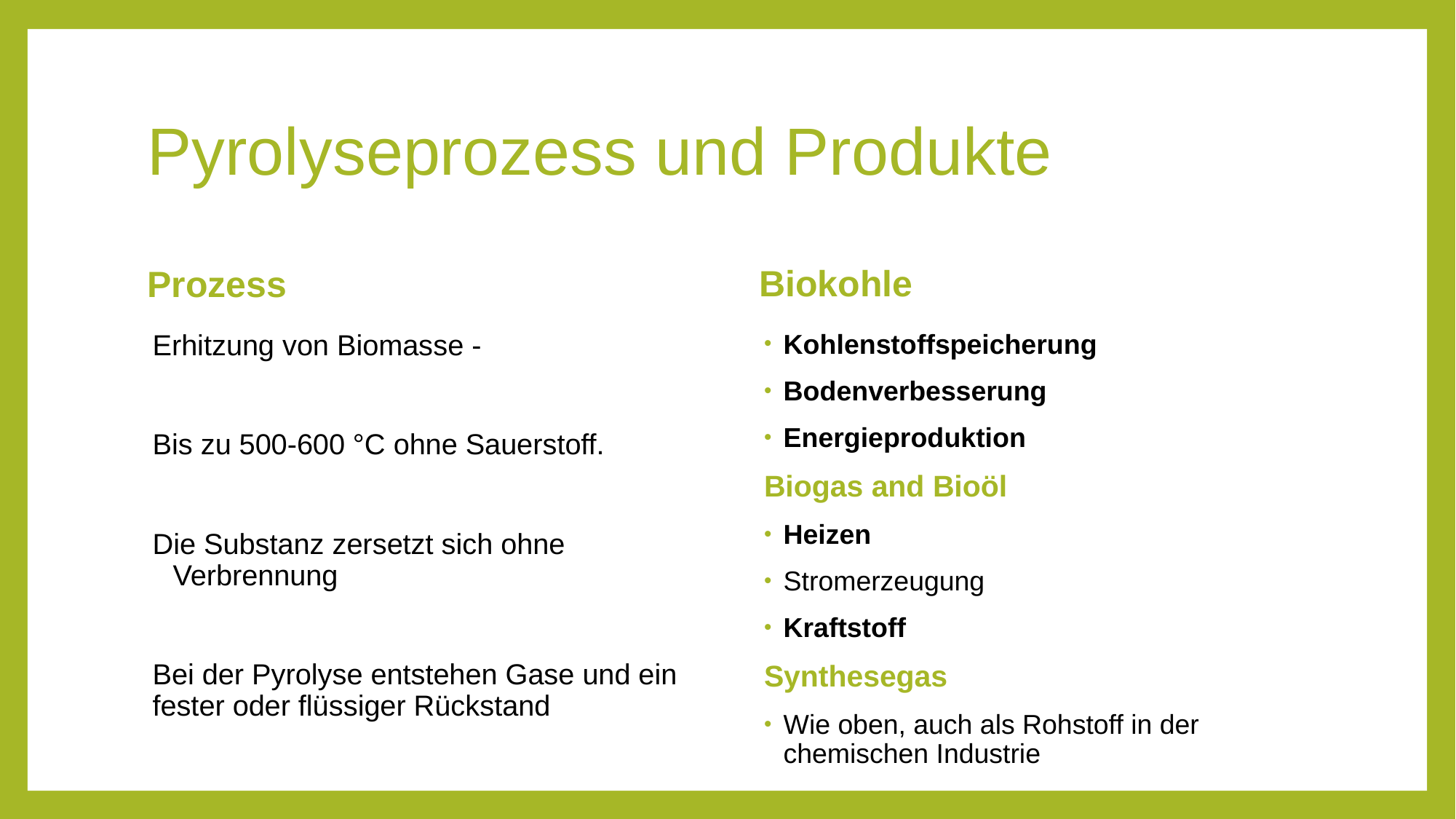

# Pyrolyseprozess und Produkte
Biokohle
Prozess
Kohlenstoffspeicherung
Bodenverbesserung
Energieproduktion
Biogas and Bioöl
Heizen
Stromerzeugung
Kraftstoff
Synthesegas
Wie oben, auch als Rohstoff in der chemischen Industrie

Erhitzung von Biomasse -

Bis zu 500-600 °C ohne Sauerstoff.

Die Substanz zersetzt sich ohne Verbrennung

Bei der Pyrolyse entstehen Gase und ein fester oder flüssiger Rückstand